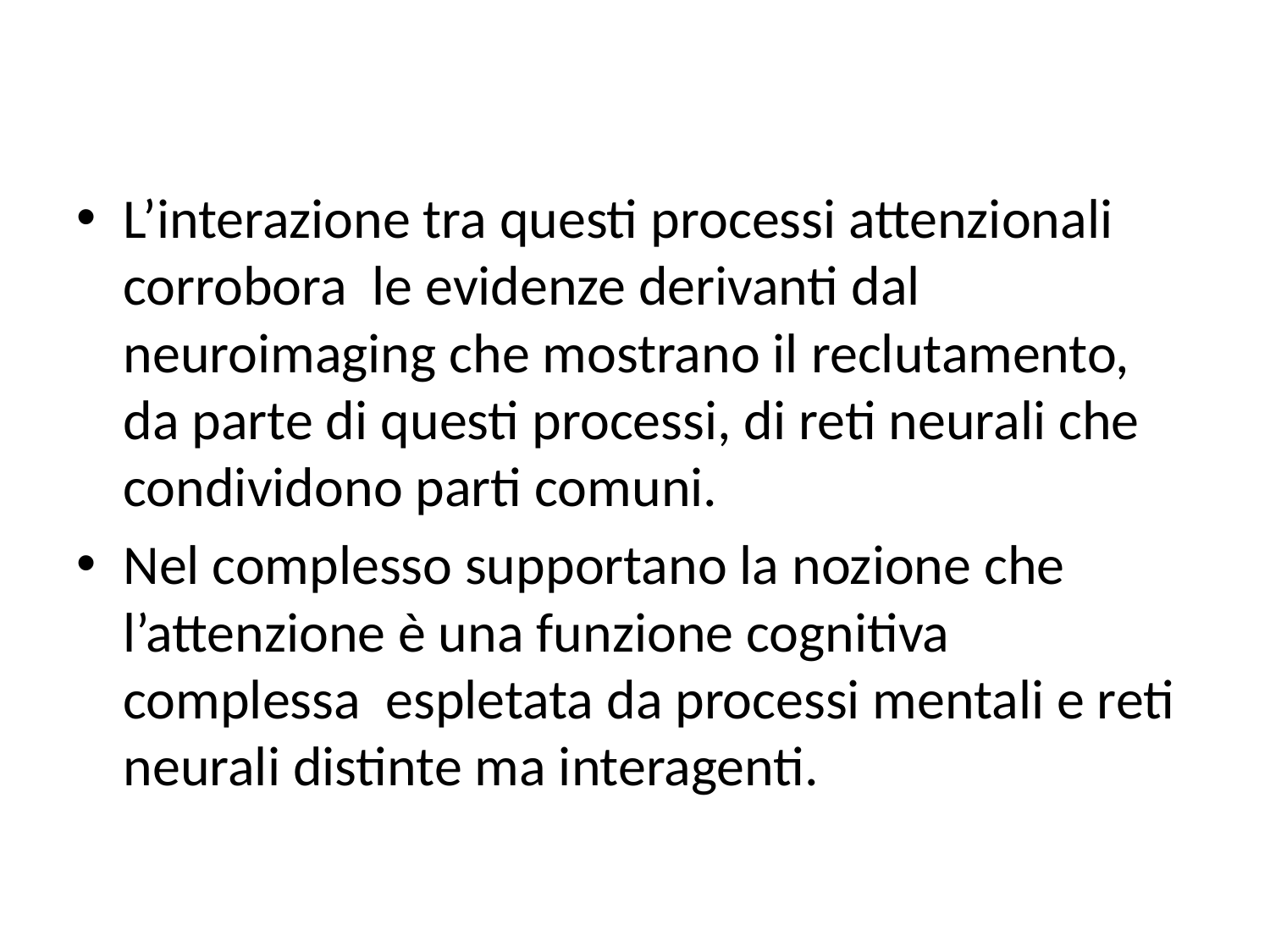

#
L’interazione tra questi processi attenzionali corrobora  le evidenze derivanti dal neuroimaging che mostrano il reclutamento, da parte di questi processi, di reti neurali che condividono parti comuni.
Nel complesso supportano la nozione che l’attenzione è una funzione cognitiva complessa  espletata da processi mentali e reti neurali distinte ma interagenti.